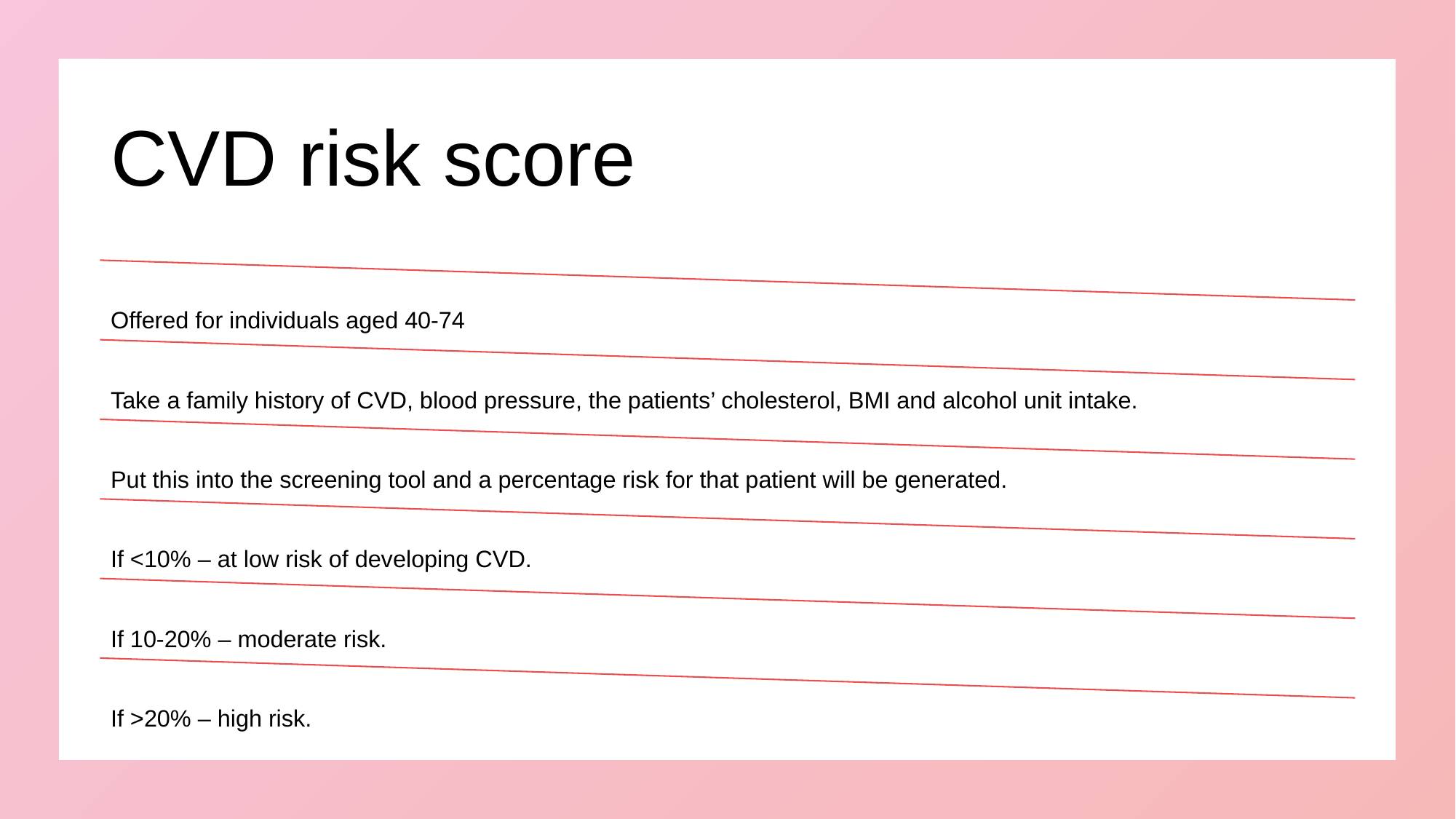

# CVD risk score
Offered for individuals aged 40-74
Take a family history of CVD, blood pressure, the patients’ cholesterol, BMI and alcohol unit intake.
Put this into the screening tool and a percentage risk for that patient will be generated.
If <10% – at low risk of developing CVD.
If 10-20% – moderate risk.
If >20% – high risk.